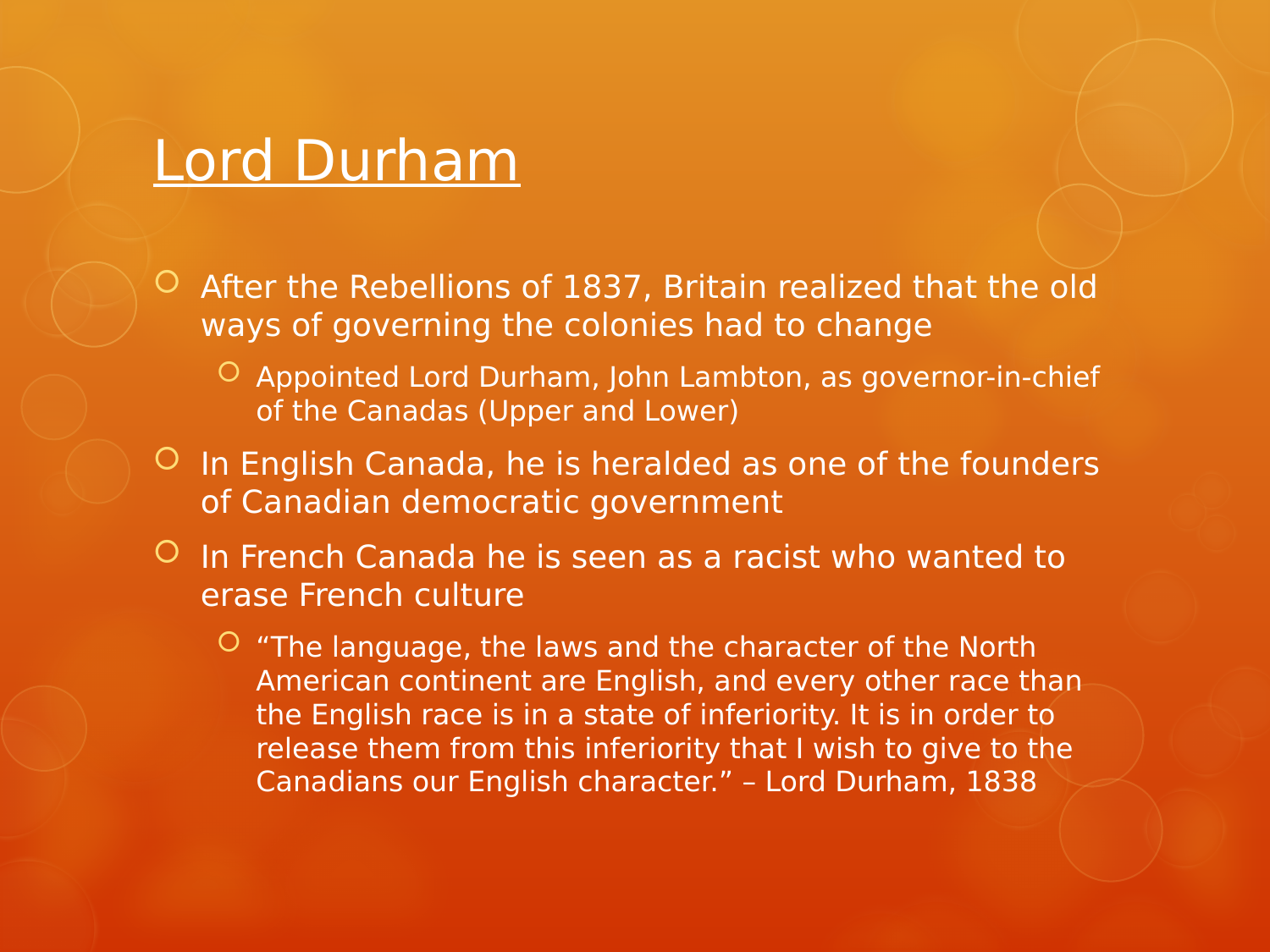

# Lord Durham
After the Rebellions of 1837, Britain realized that the old ways of governing the colonies had to change
Appointed Lord Durham, John Lambton, as governor-in-chief of the Canadas (Upper and Lower)
In English Canada, he is heralded as one of the founders of Canadian democratic government
In French Canada he is seen as a racist who wanted to erase French culture
“The language, the laws and the character of the North American continent are English, and every other race than the English race is in a state of inferiority. It is in order to release them from this inferiority that I wish to give to the Canadians our English character.” – Lord Durham, 1838